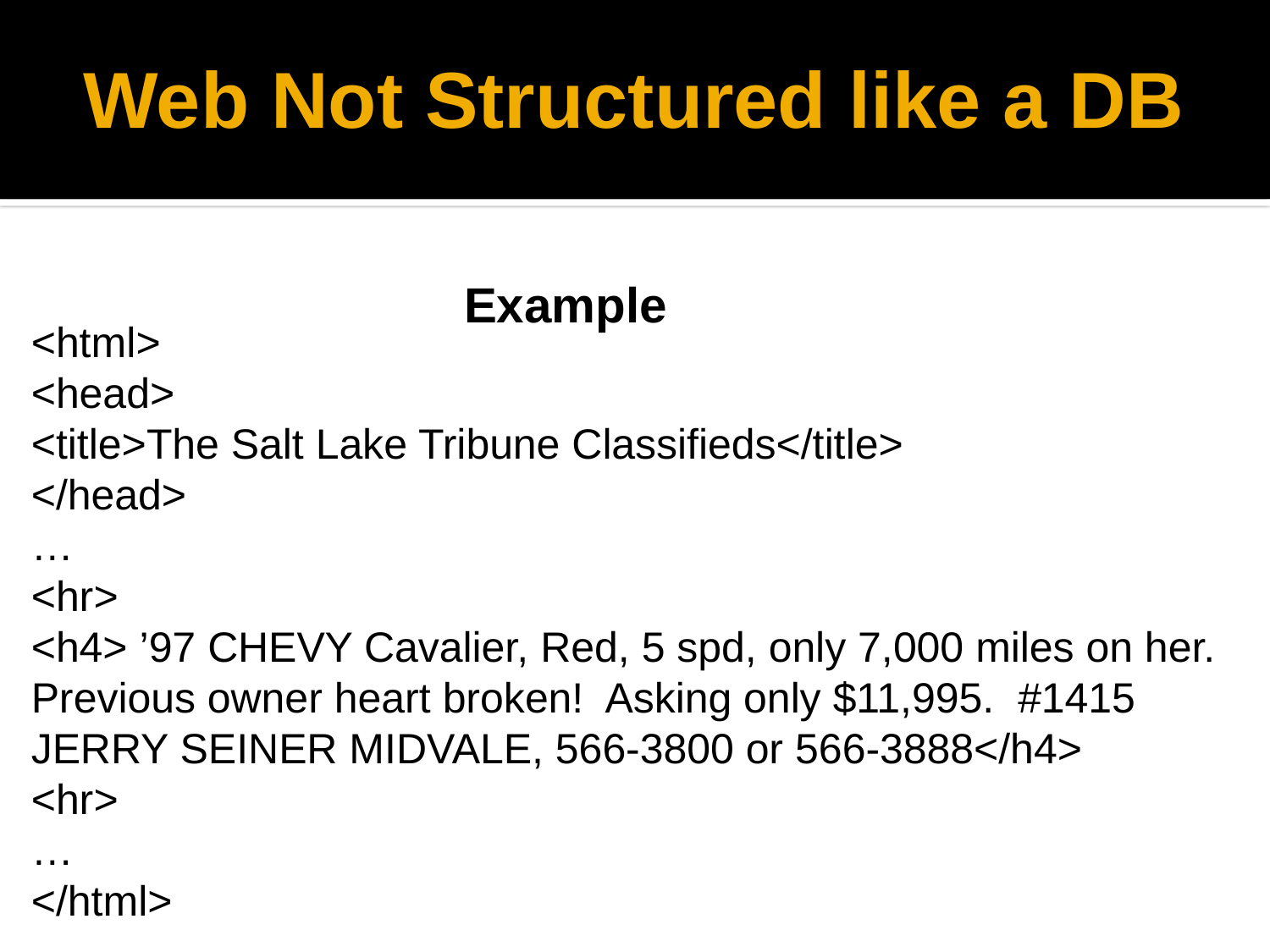

# Web Not Structured like a DB

Example
<html>
<head>
<title>The Salt Lake Tribune Classifieds</title>
</head>
…
<hr>
<h4> ’97 CHEVY Cavalier, Red, 5 spd, only 7,000 miles on her.
Previous owner heart broken!  Asking only $11,995.  #1415
JERRY SEINER MIDVALE, 566-3800 or 566-3888</h4>
<hr>
…
</html>